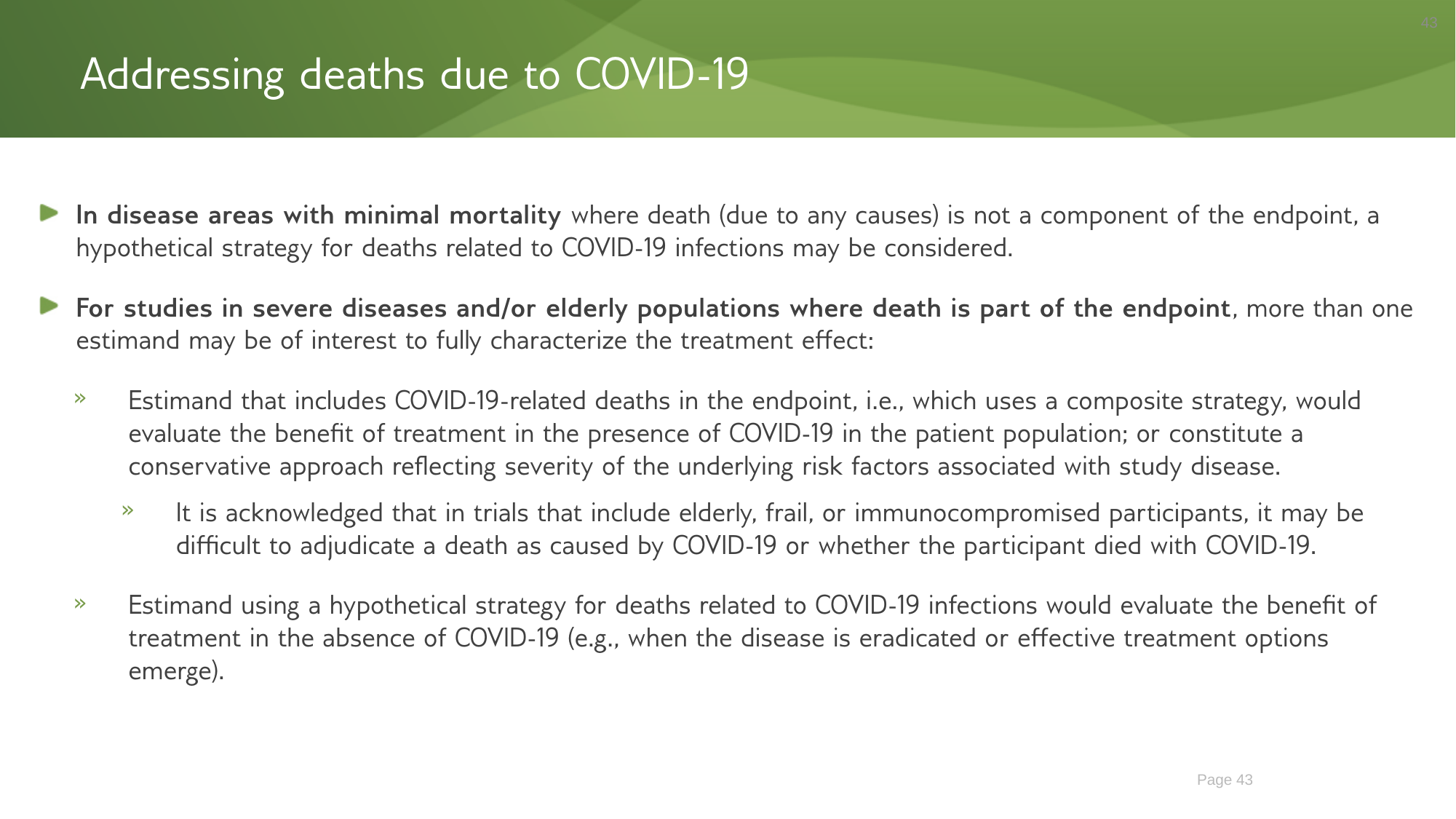

43
Addressing deaths due to COVID-19
In disease areas with minimal mortality where death (due to any causes) is not a component of the endpoint, a hypothetical strategy for deaths related to COVID-19 infections may be considered.
For studies in severe diseases and/or elderly populations where death is part of the endpoint, more than one estimand may be of interest to fully characterize the treatment effect:
Estimand that includes COVID-19-related deaths in the endpoint, i.e., which uses a composite strategy, would evaluate the benefit of treatment in the presence of COVID-19 in the patient population; or constitute a conservative approach reflecting severity of the underlying risk factors associated with study disease.
It is acknowledged that in trials that include elderly, frail, or immunocompromised participants, it may be difficult to adjudicate a death as caused by COVID-19 or whether the participant died with COVID-19.
Estimand using a hypothetical strategy for deaths related to COVID-19 infections would evaluate the benefit of treatment in the absence of COVID-19 (e.g., when the disease is eradicated or effective treatment options emerge).
Page 43